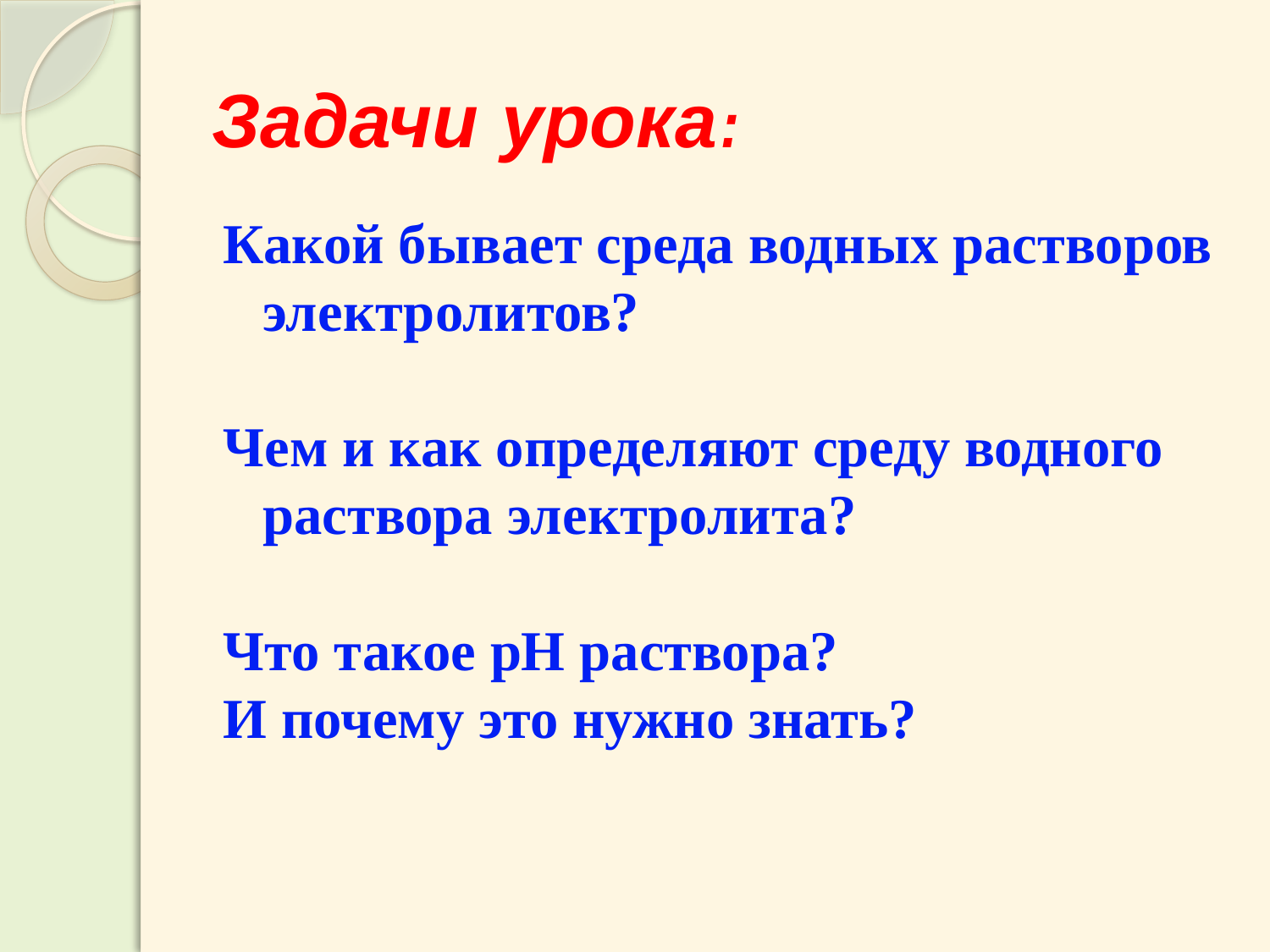

# Задачи урока:
Какой бывает среда водных растворов электролитов?

Чем и как определяют среду водного раствора электролита?

Что такое рН раствора?
И почему это нужно знать?